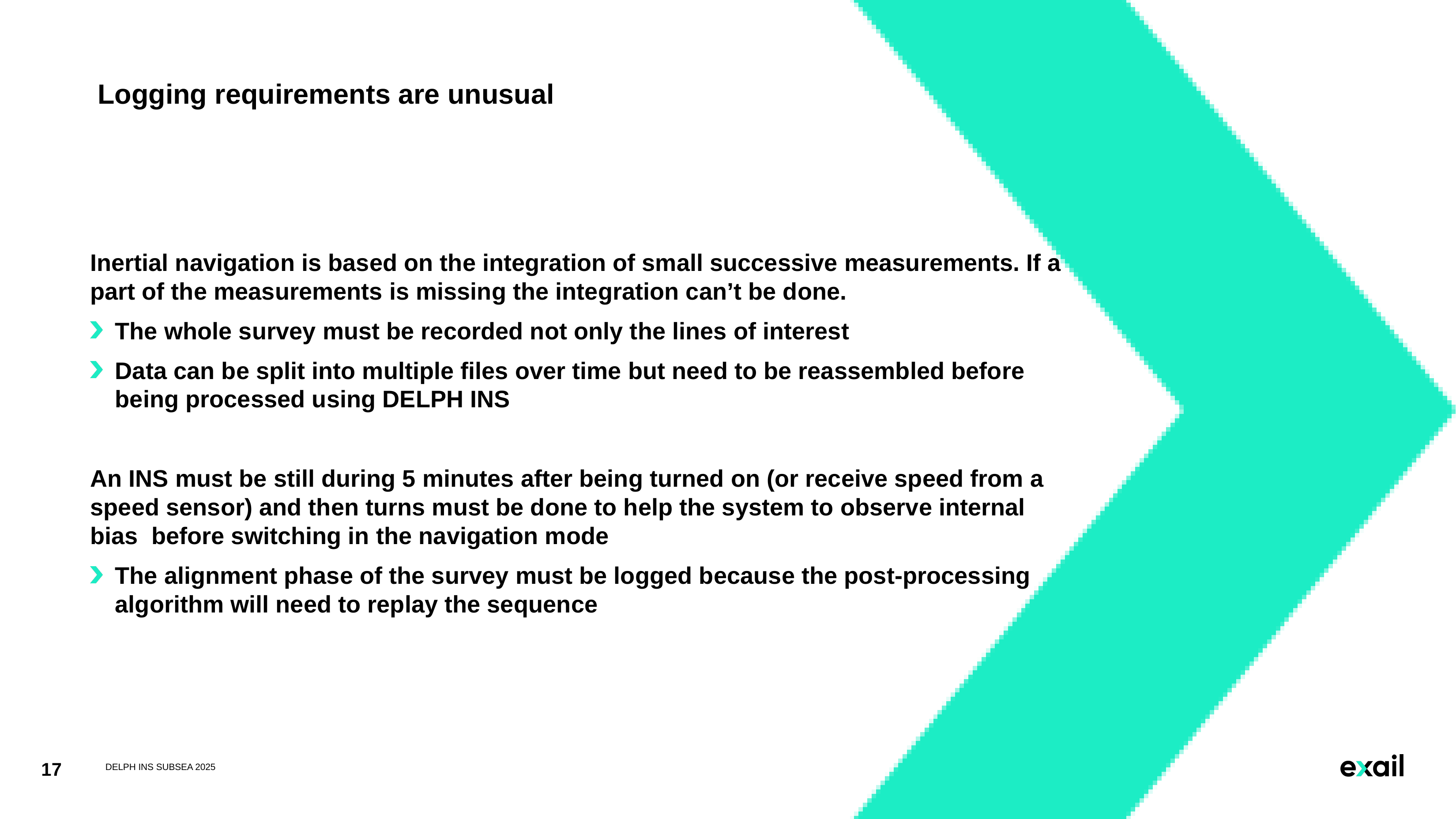

# Logging requirements are unusual
Inertial navigation is based on the integration of small successive measurements. If a part of the measurements is missing the integration can’t be done.
The whole survey must be recorded not only the lines of interest
Data can be split into multiple files over time but need to be reassembled before being processed using DELPH INS

An INS must be still during 5 minutes after being turned on (or receive speed from a speed sensor) and then turns must be done to help the system to observe internal bias  before switching in the navigation mode
The alignment phase of the survey must be logged because the post-processing algorithm will need to replay the sequence

17